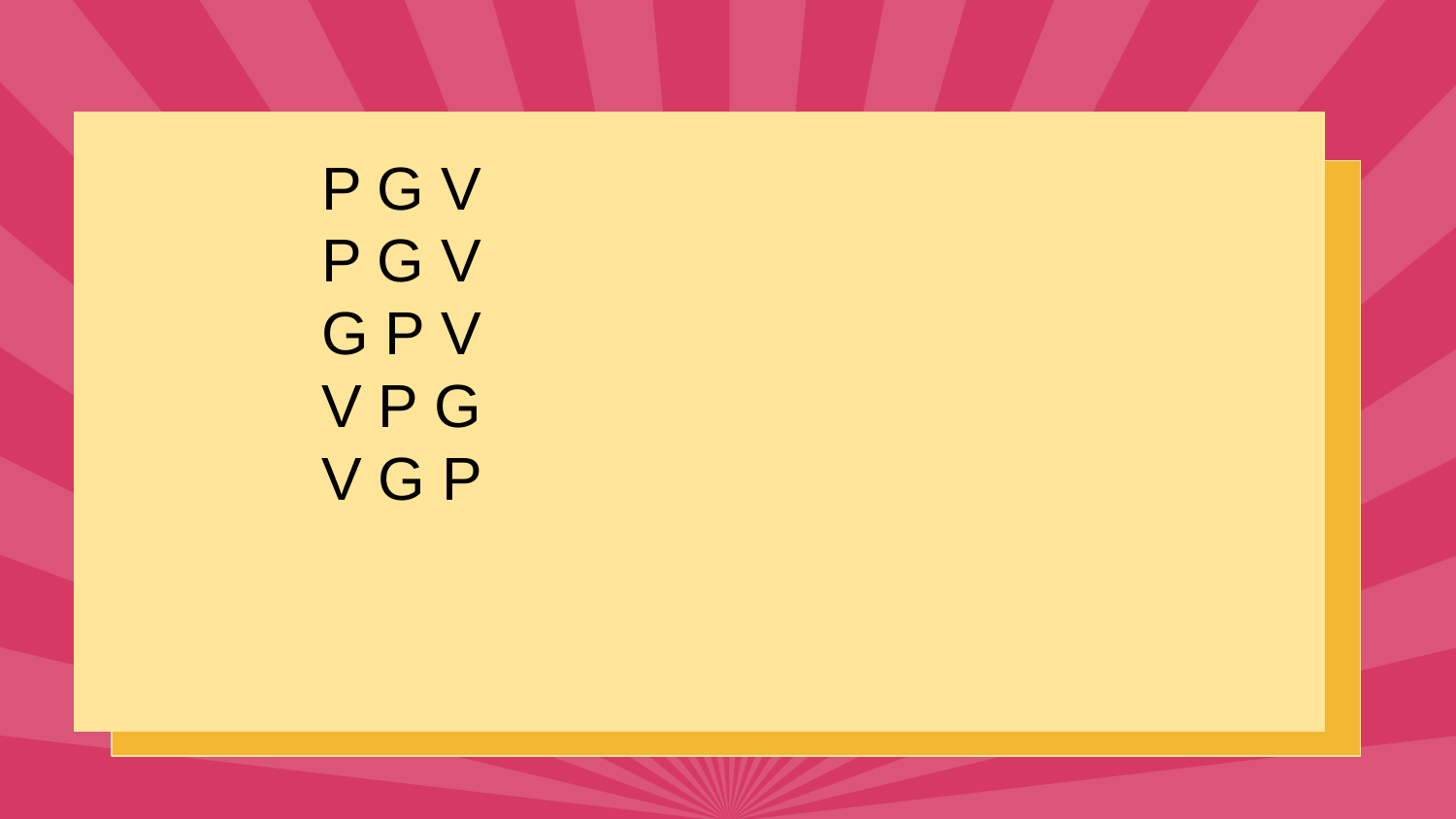

P G V
P G V
G P V
V P G
V G P